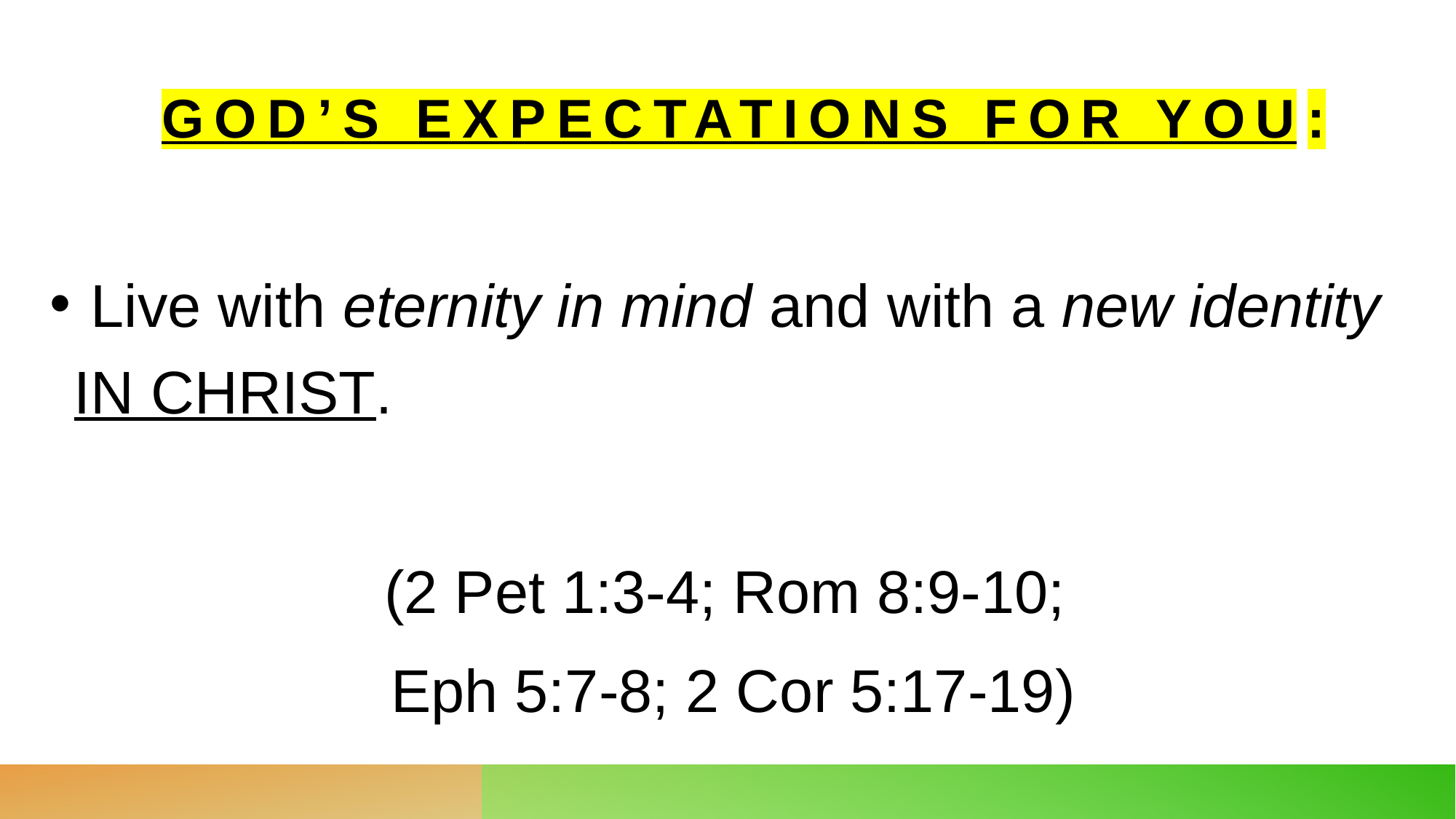

# God’s Expectations for you:
 Live with eternity in mind and with a new identity IN CHRIST.

(2 Pet 1:3-4; Rom 8:9-10;
Eph 5:7-8; 2 Cor 5:17-19)